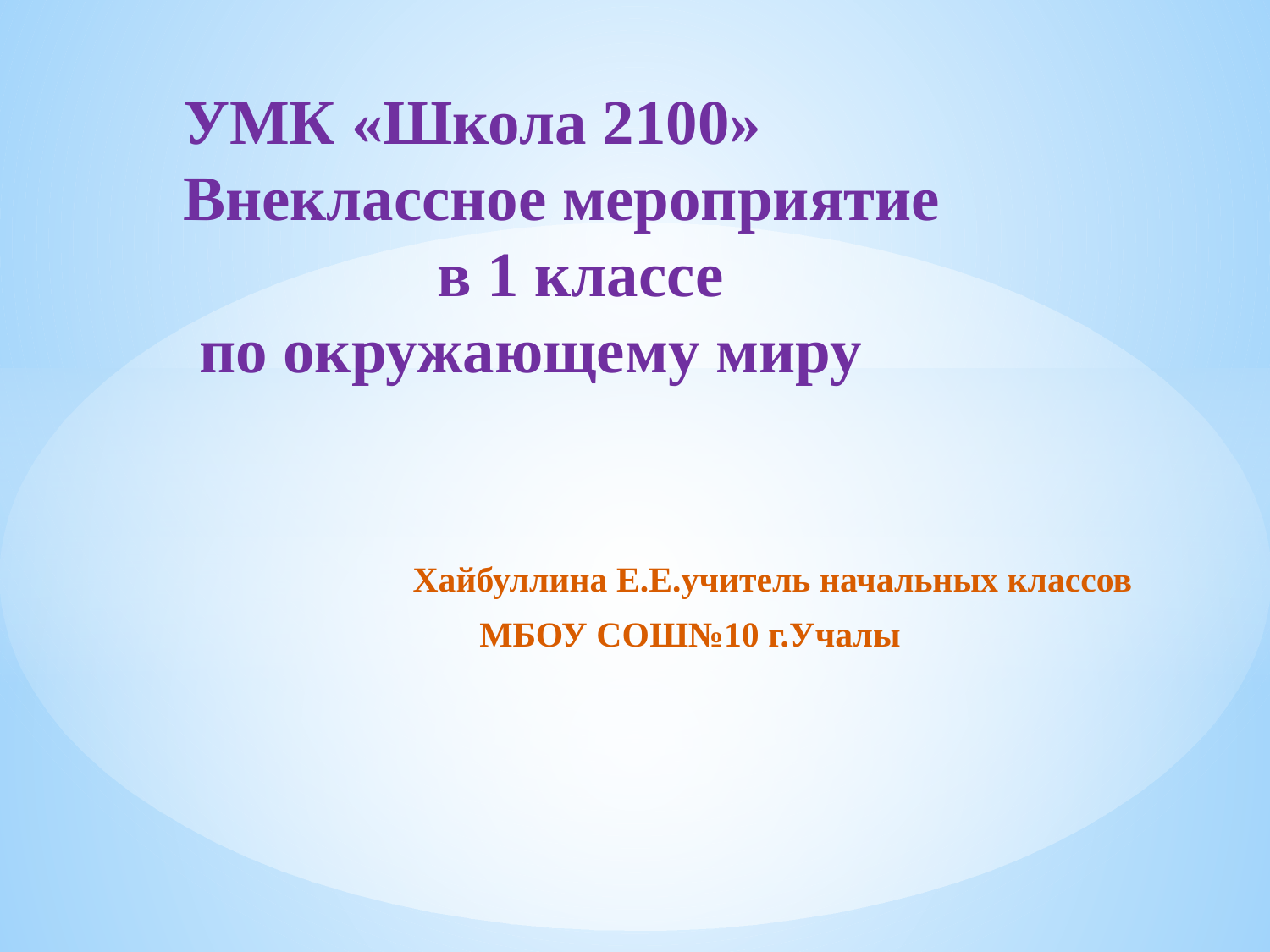

# УМК «Школа 2100» Внеклассное мероприятие в 1 классе по окружающему миру

Хайбуллина Е.Е.учитель начальных классов
 МБОУ СОШ№10 г.Учалы